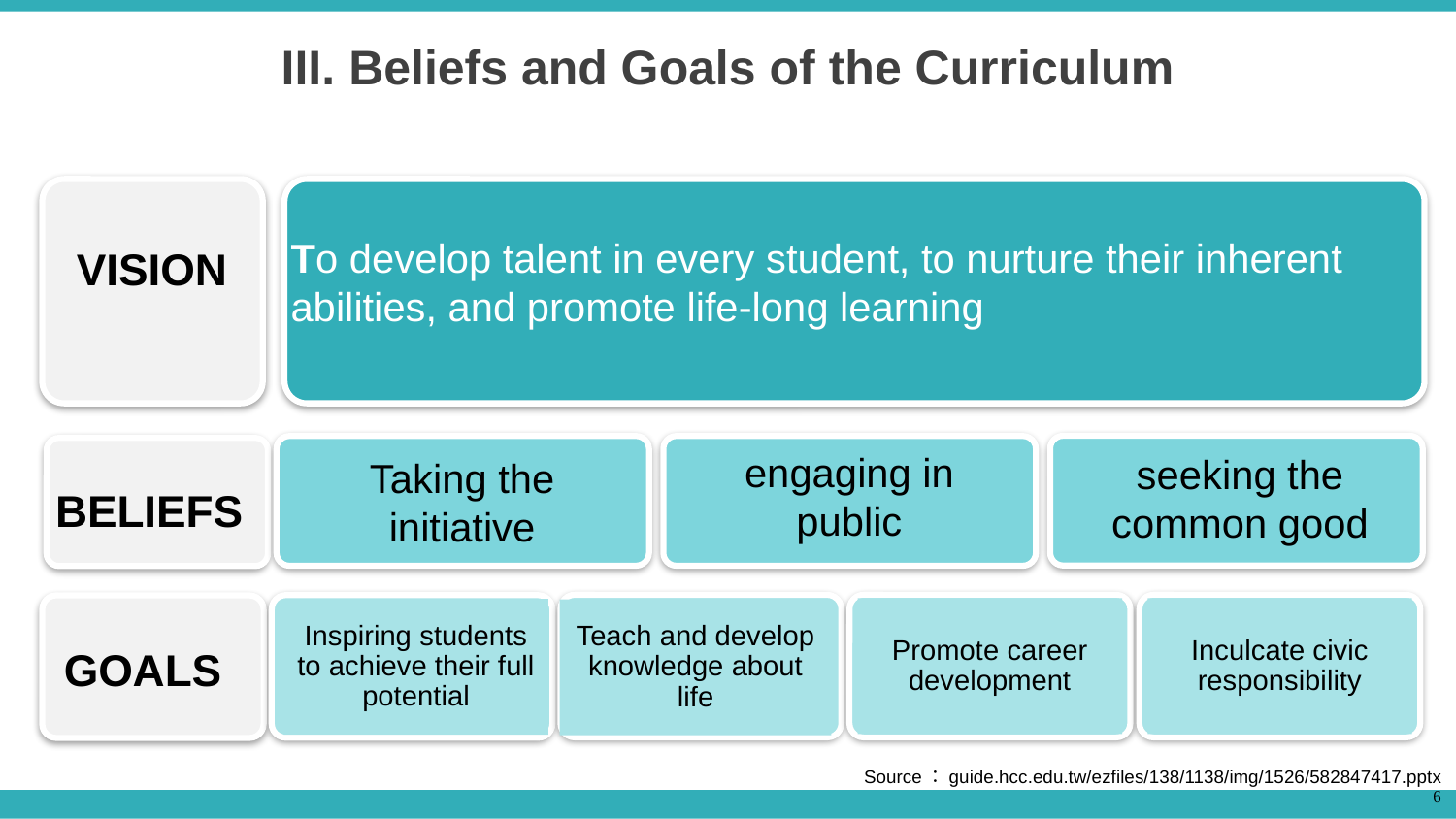

III. Beliefs and Goals of the Curriculum
To develop talent in every student, to nurture their inherent abilities, and promote life-long learning

VISION

engaging in public
seeking the common good
Taking the initiative
BELIEFS

Teach and develop knowledge about life

Promote career development

Inculcate civic responsibility

Inspiring students to achieve their full potential

GOALS
Source：guide.hcc.edu.tw/ezfiles/138/1138/img/1526/582847417.pptx
6